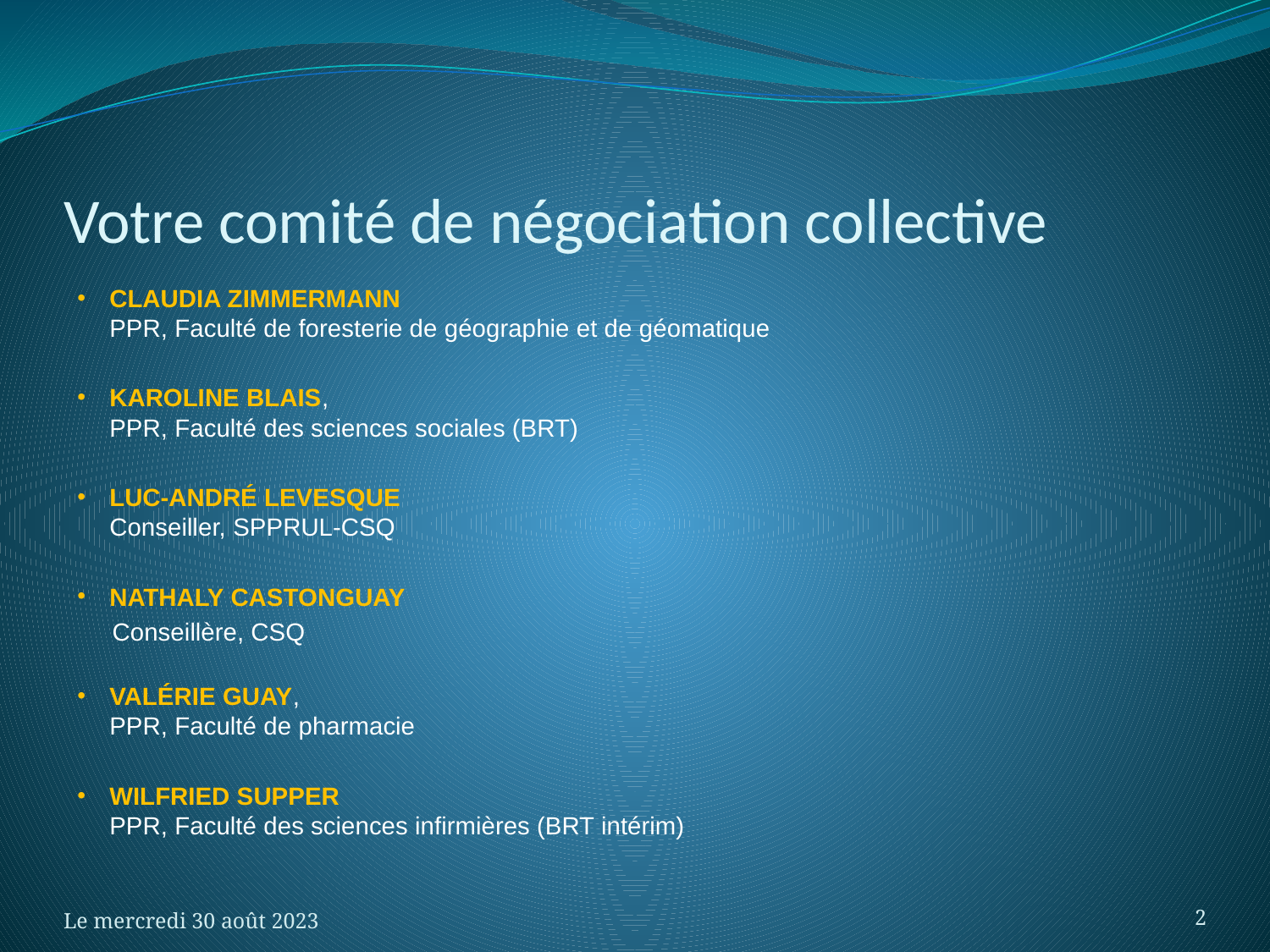

# Votre comité de négociation collective
Claudia Zimmermann
PPR, Faculté de foresterie de géographie et de géomatique

Karoline Blais,
PPR, Faculté des sciences sociales (BRT)

Luc-André Levesque
Conseiller, SPPRUL-CSQ

Nathaly Castonguay
     Conseillère, CSQ
Valérie Guay,
PPR, Faculté de pharmacie

Wilfried Supper
PPR, Faculté des sciences infirmières (BRT intérim)
Le mercredi 30 août 2023
2